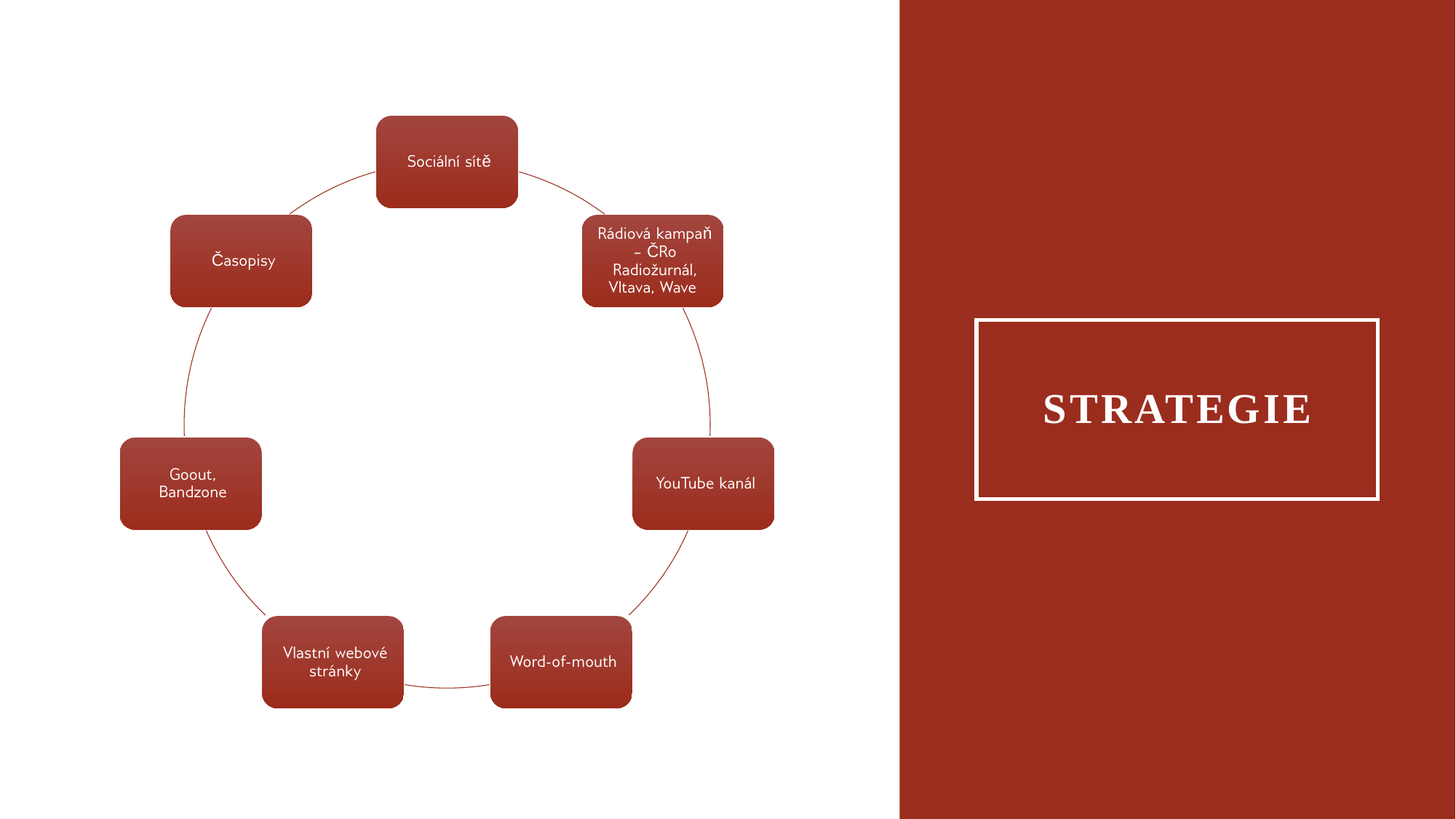

Sociální sítě
Rádiová kampaň – ČRo Radiožurnál, Vltava, Wave
YouTube kanál
Word-of-mouth
Vlastní webové stránky
Goout, Bandzone
Časopisy
# Strategie